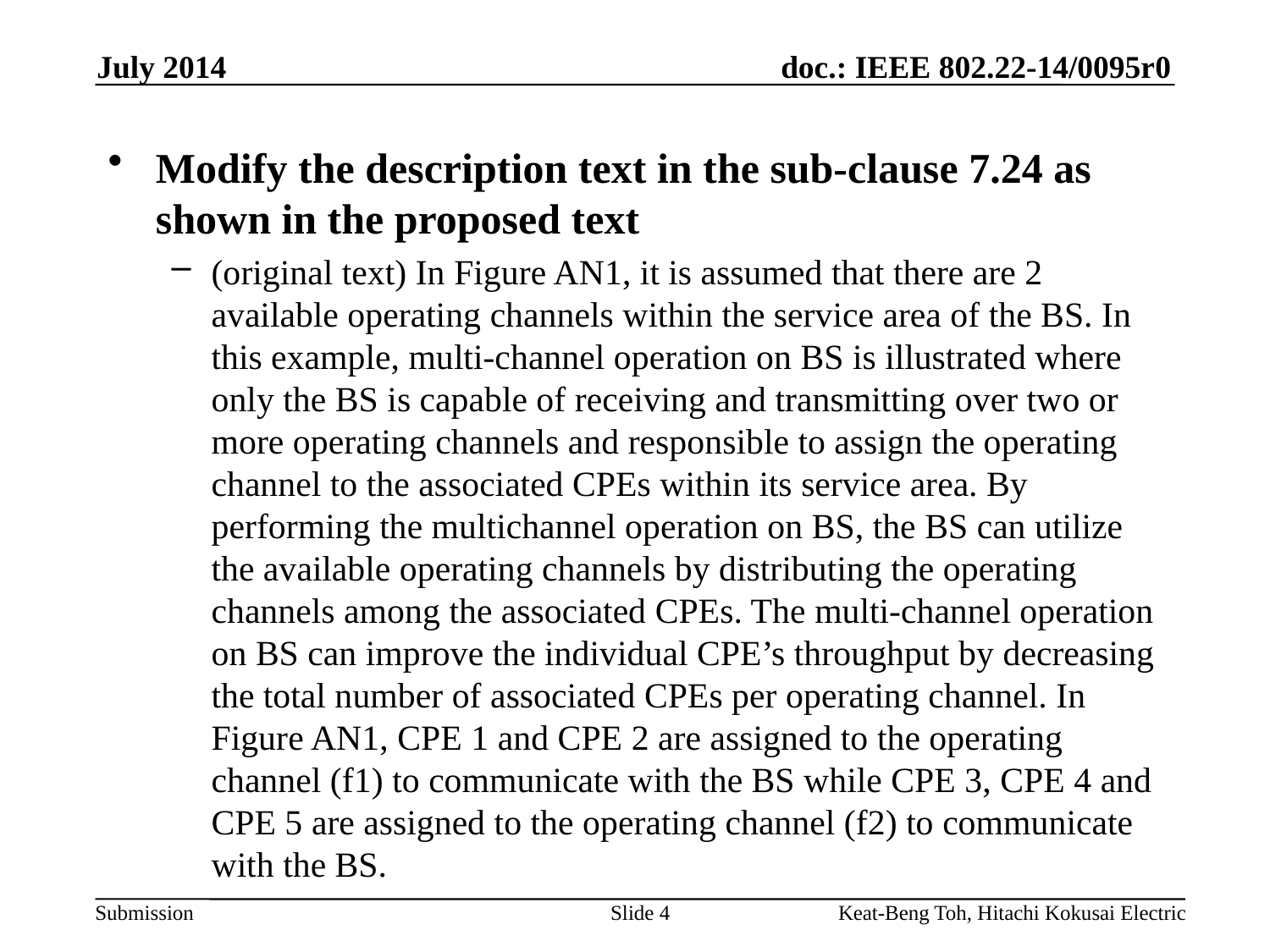

July 2014
Modify the description text in the sub-clause 7.24 as shown in the proposed text
(original text) In Figure AN1, it is assumed that there are 2 available operating channels within the service area of the BS. In this example, multi-channel operation on BS is illustrated where only the BS is capable of receiving and transmitting over two or more operating channels and responsible to assign the operating channel to the associated CPEs within its service area. By performing the multichannel operation on BS, the BS can utilize the available operating channels by distributing the operating channels among the associated CPEs. The multi-channel operation on BS can improve the individual CPE’s throughput by decreasing the total number of associated CPEs per operating channel. In Figure AN1, CPE 1 and CPE 2 are assigned to the operating channel (f1) to communicate with the BS while CPE 3, CPE 4 and CPE 5 are assigned to the operating channel (f2) to communicate with the BS.

Slide 4
Keat-Beng Toh, Hitachi Kokusai Electric